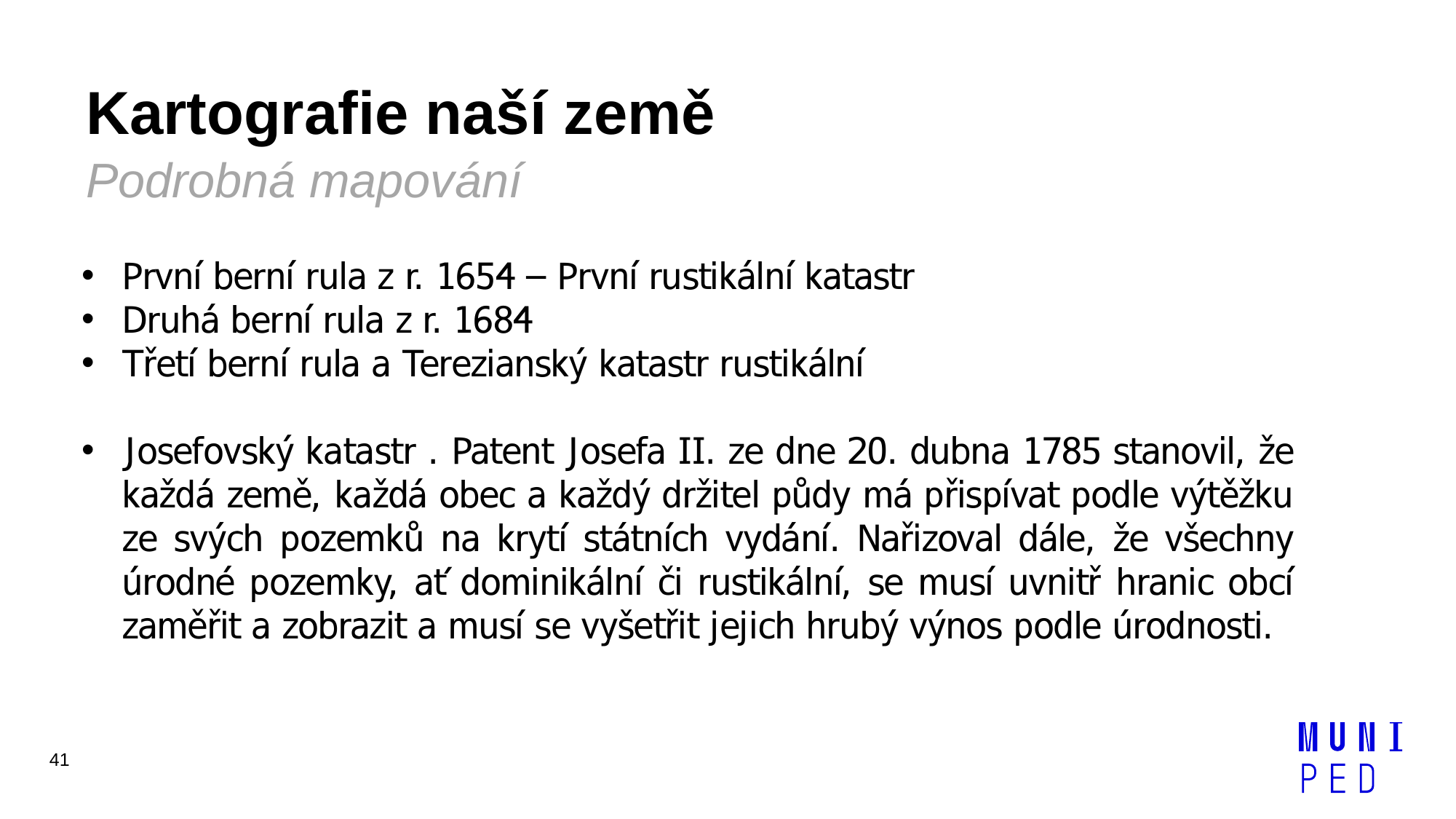

# Kartografie naší země Podrobná mapování
První berní rula z r. 1654 – První rustikální katastr
Druhá berní rula z r. 1684
Třetí berní rula a Terezianský katastr rustikální

Josefovský katastr . Patent Josefa II. ze dne 20. dubna 1785 stanovil, že každá země, každá obec a každý držitel půdy má přispívat podle výtěžku ze svých pozemků na krytí státních vydání. Nařizoval dále, že všechny úrodné pozemky, ať dominikální či rustikální, se musí uvnitř hranic obcí zaměřit a zobrazit a musí se vyšetřit jejich hrubý výnos podle úrodnosti.
41